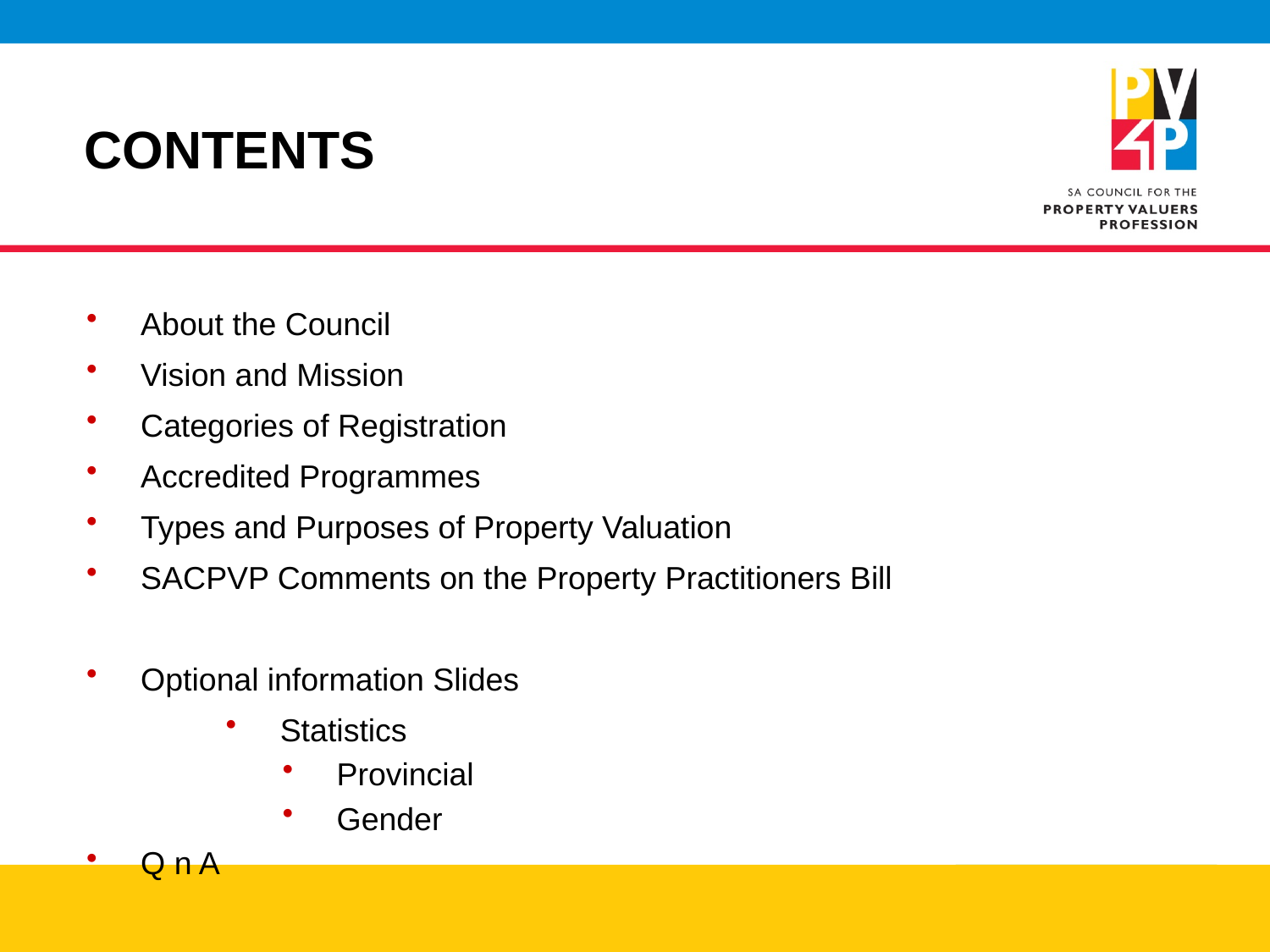

# CONTENTS
About the Council
Vision and Mission
Categories of Registration
Accredited Programmes
Types and Purposes of Property Valuation
SACPVP Comments on the Property Practitioners Bill

Optional information Slides
Statistics
Provincial
Gender
Q n A